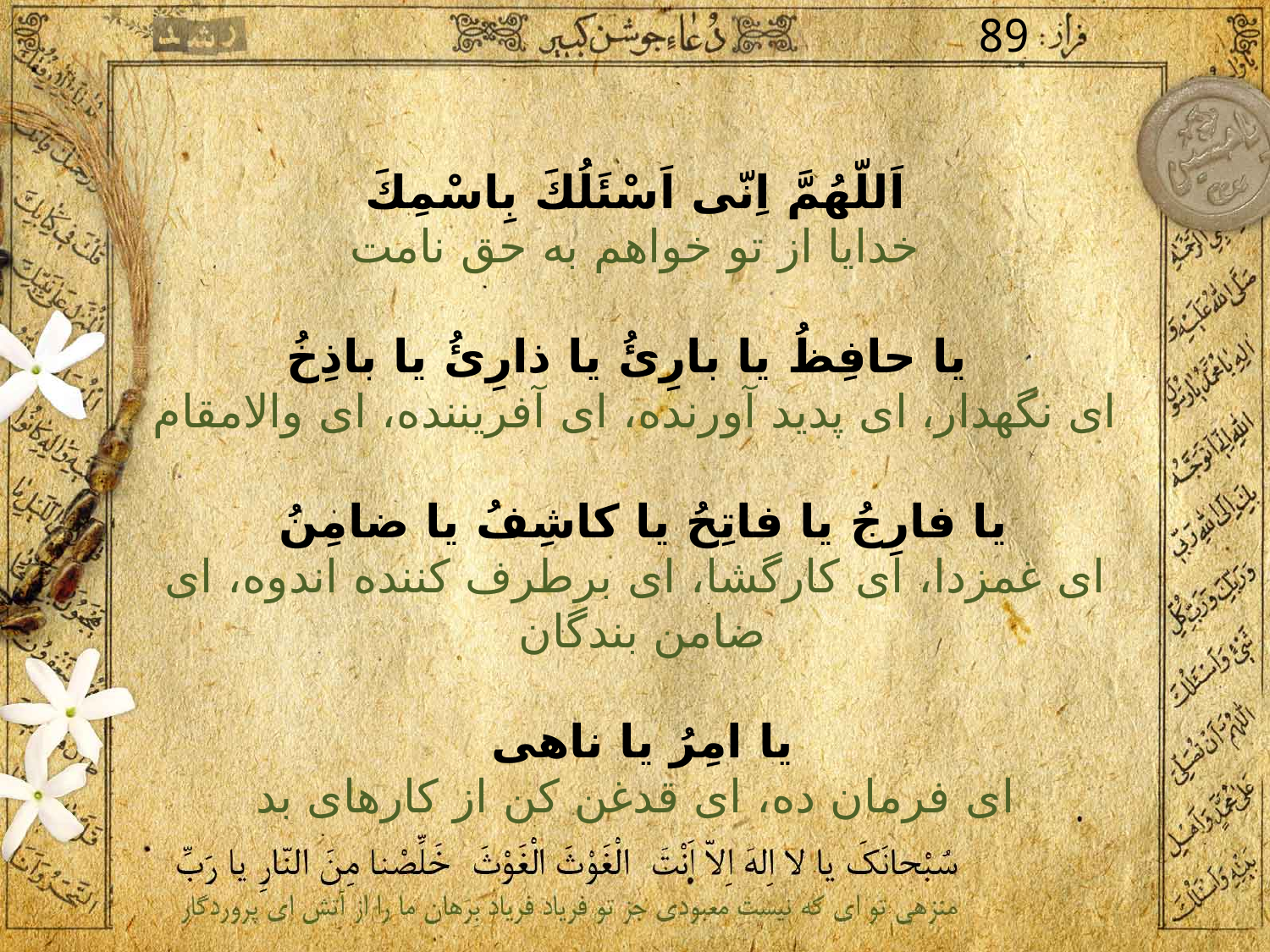

89
اَللّهُمَّ اِنّى اَسْئَلُكَ بِاسْمِكَ
خدايا از تو خواهم به حق نامت

 يا حافِظُ يا بارِئُ يا ذارِئُ يا باذِخُ
اى نگهدار، اى پديد آورنده، اى آفريننده، اى والامقام
يا فارِجُ يا فاتِحُ يا كاشِفُ يا ضامِنُ
اى غمزدا، اى كارگشا، اى برطرف كننده اندوه، اى ضامن بندگان

يا امِرُ يا ناهى
اى فرمان ده، اى قدغن كن از كارهاى بد